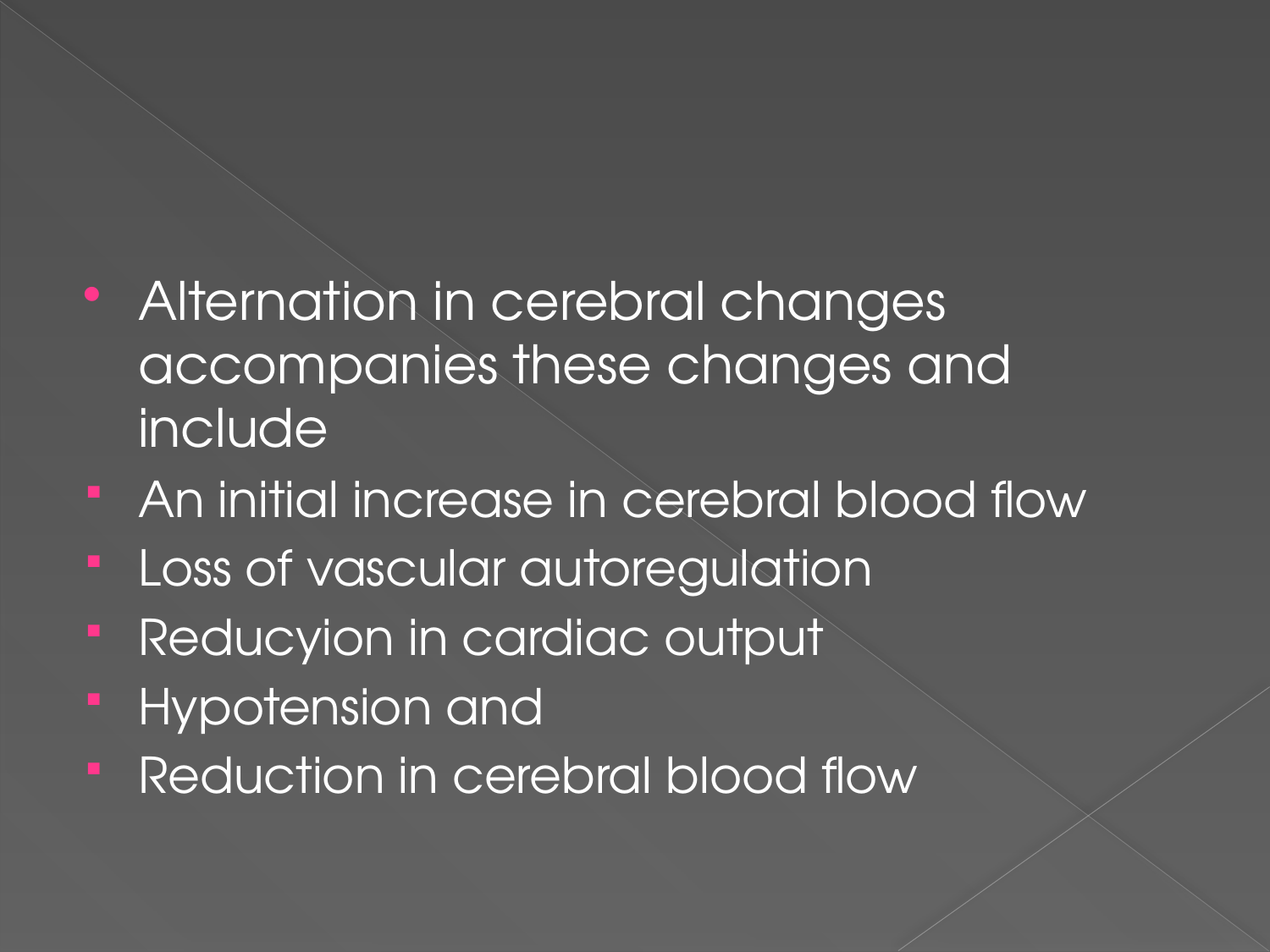

#
Alternation in cerebral changes accompanies these changes and include
An initial increase in cerebral blood flow
Loss of vascular autoregulation
Reducyion in cardiac output
Hypotension and
Reduction in cerebral blood flow